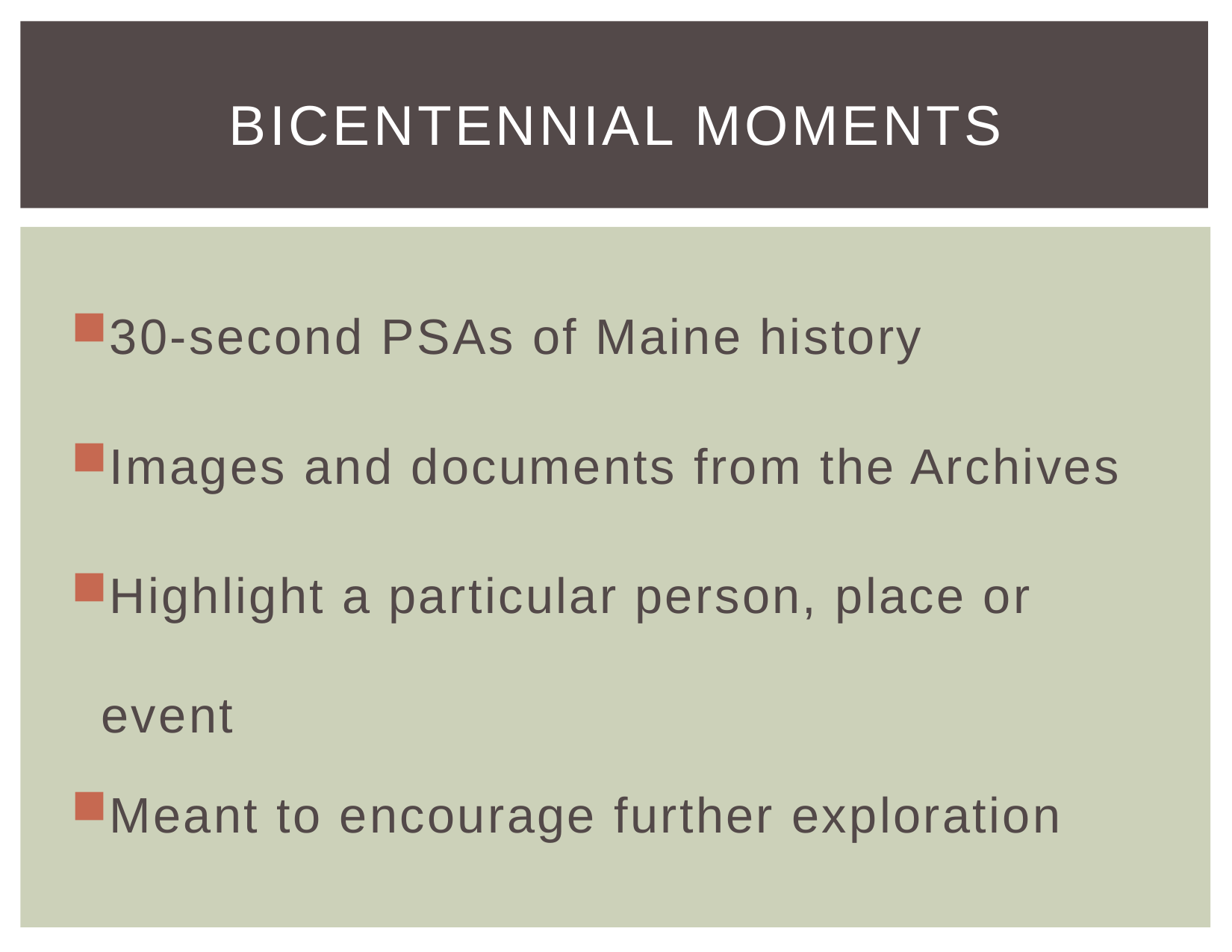

# Bicentennial Moments
30-second PSAs of Maine history
Images and documents from the Archives
Highlight a particular person, place or event
Meant to encourage further exploration